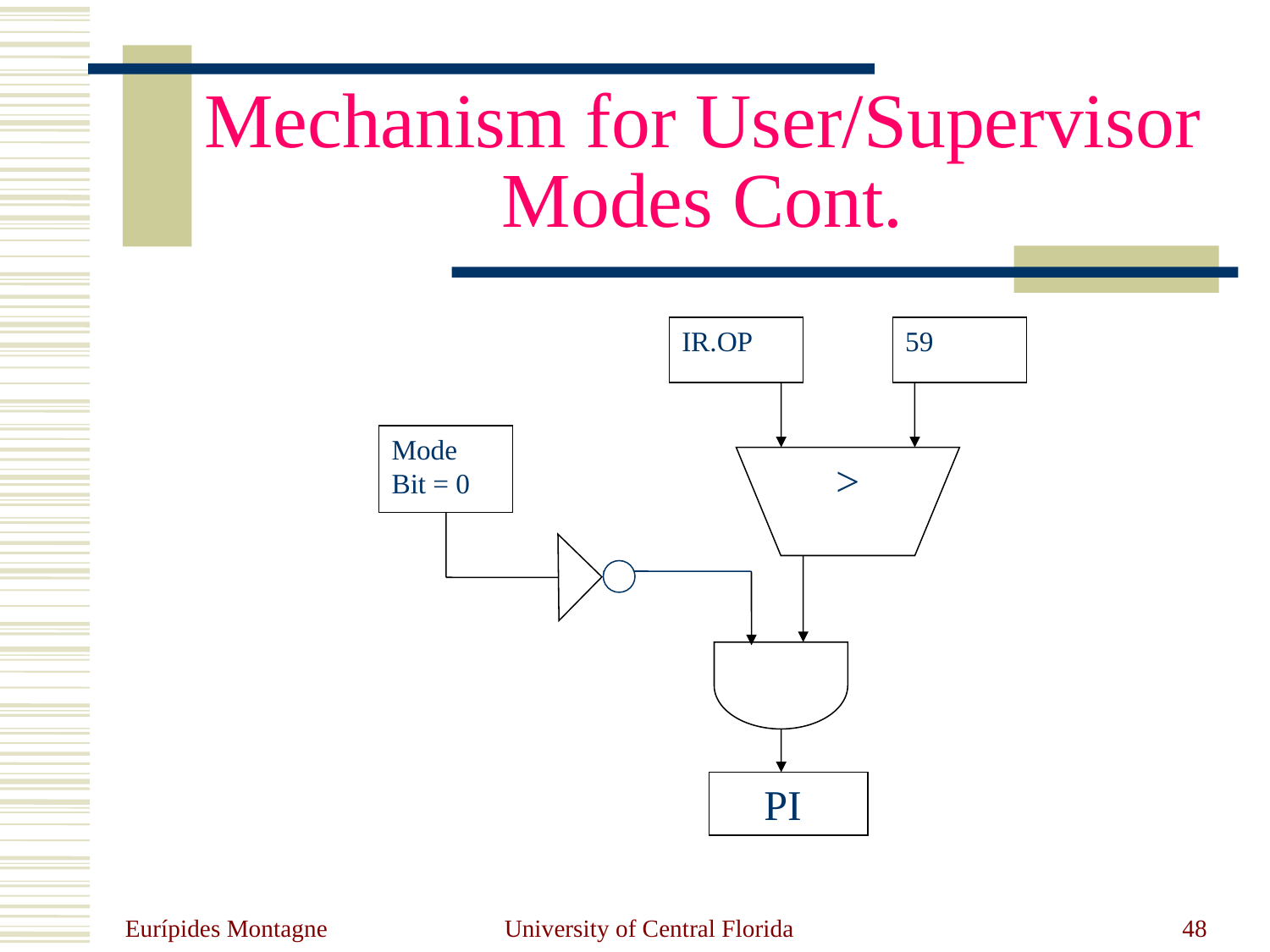

# Mechanism for User/Supervisor Modes Cont.
IR.OP
59

Mode
Bit = 0
    >

    PI
Eurípides Montagne
University of Central Florida
48